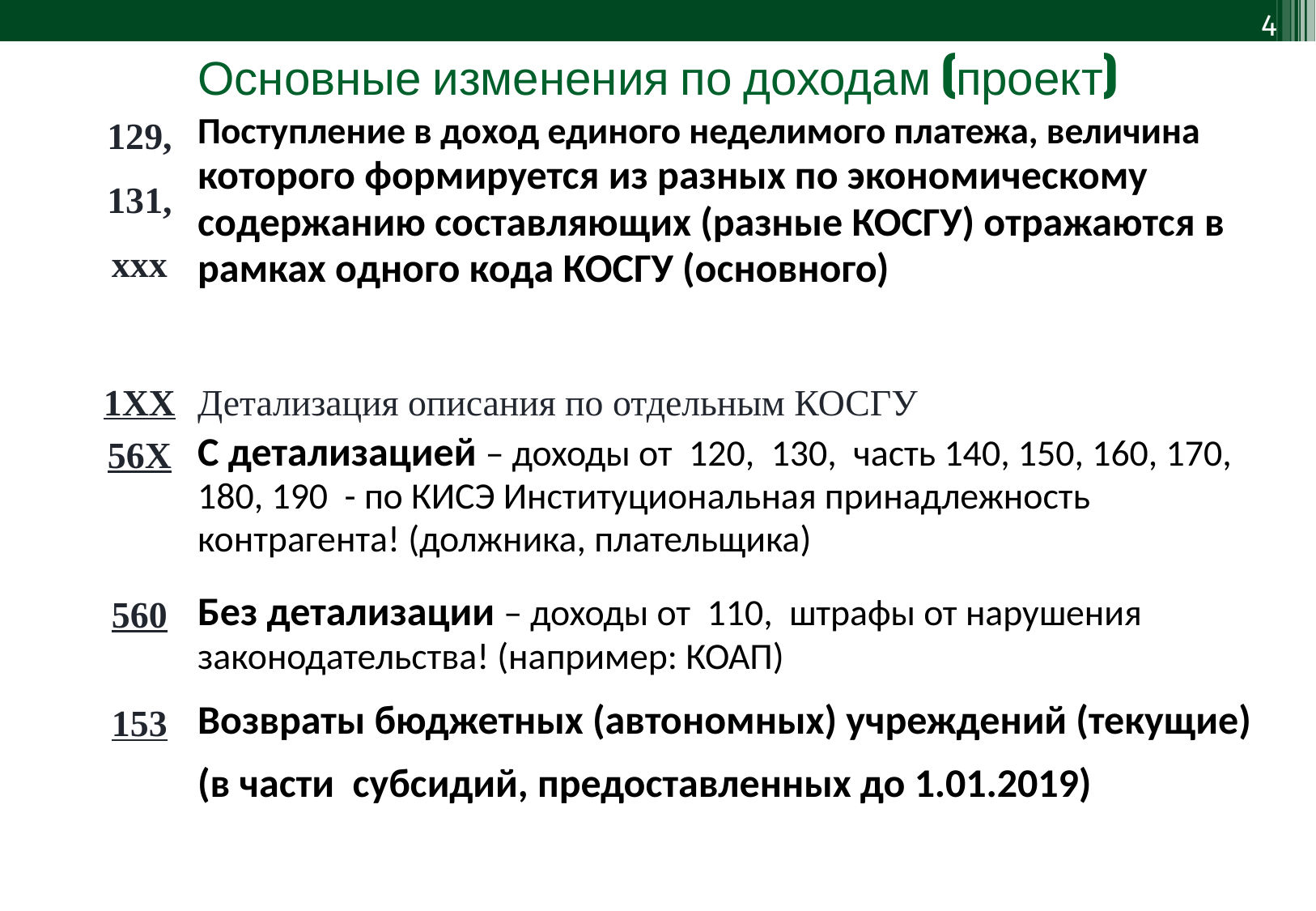

Основные изменения по доходам (проект)
| 129, 131, ххх | Поступление в доход единого неделимого платежа, величина которого формируется из разных по экономическому содержанию составляющих (разные КОСГУ) отражаются в рамках одного кода КОСГУ (основного) |
| --- | --- |
|  |  |
| 1ХХ | Детализация описания по отдельным КОСГУ |
| 56Х | С детализацией – доходы от 120, 130, часть 140, 150, 160, 170, 180, 190 - по КИСЭ Институциональная принадлежность контрагента! (должника, плательщика) |
| 560 | Без детализации – доходы от 110, штрафы от нарушения законодательства! (например: КОАП) |
| 153 | Возвраты бюджетных (автономных) учреждений (текущие) (в части субсидий, предоставленных до 1.01.2019) |